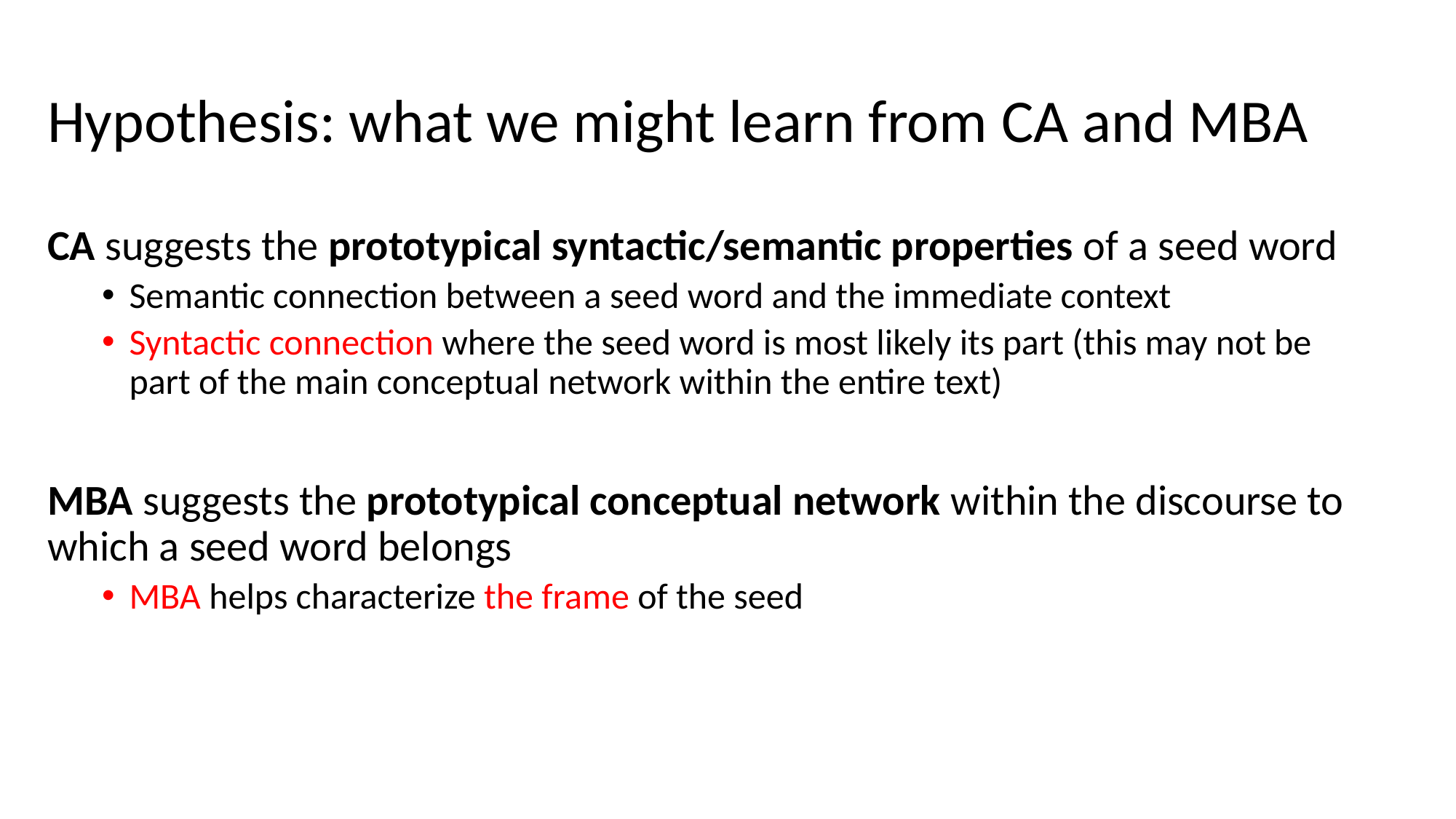

# Hypothesis: what we might learn from CA and MBA
CA suggests the prototypical syntactic/semantic properties of a seed word
Semantic connection between a seed word and the immediate context
Syntactic connection where the seed word is most likely its part (this may not be part of the main conceptual network within the entire text)

MBA suggests the prototypical conceptual network within the discourse to which a seed word belongs
MBA helps characterize the frame of the seed